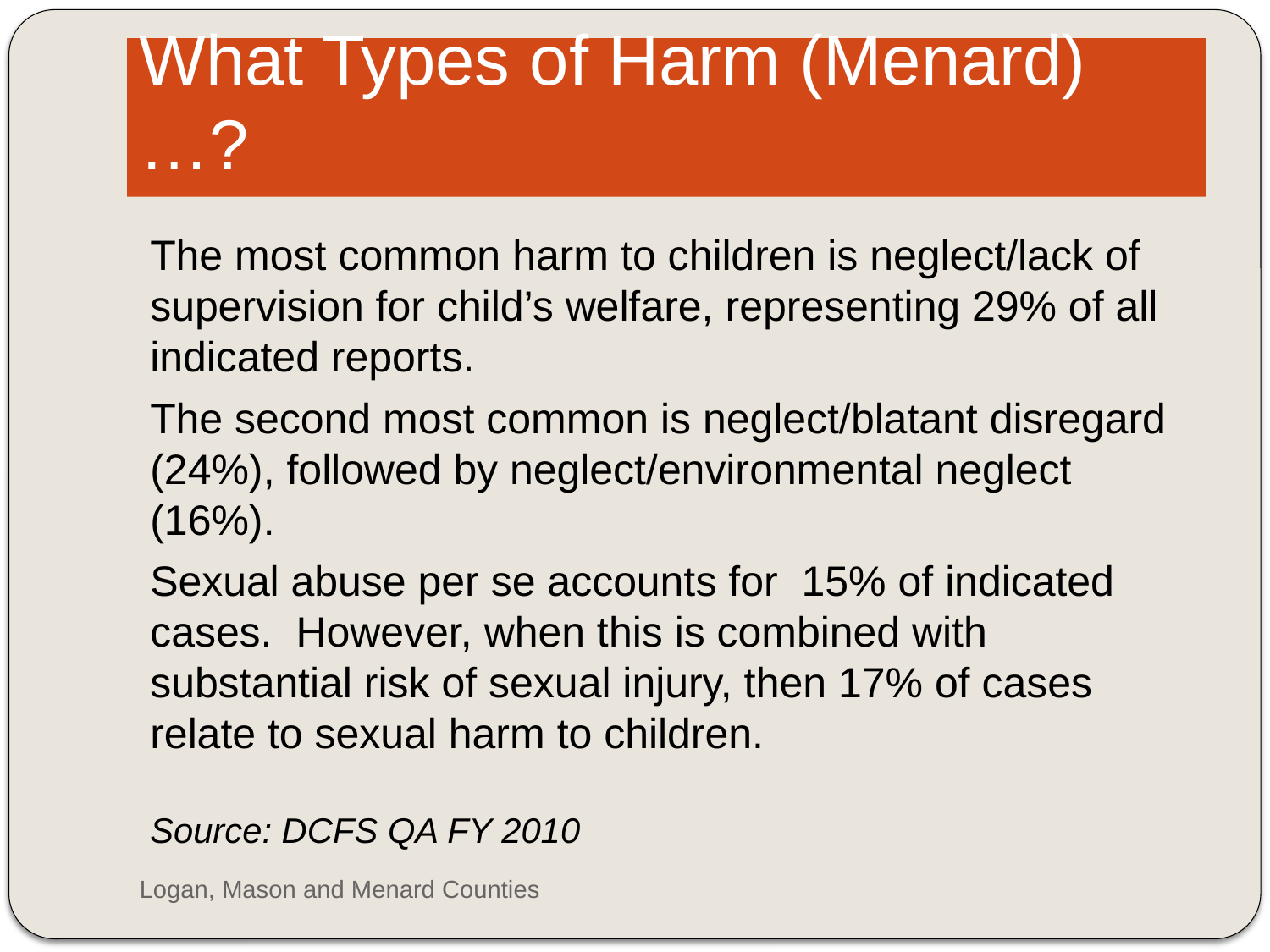

# What Types of Harm (Menard) …?

The most common harm to children is neglect/lack of supervision for child’s welfare, representing 29% of all indicated reports.
The second most common is neglect/blatant disregard (24%), followed by neglect/environmental neglect (16%).
Sexual abuse per se accounts for  15% of indicated cases.  However, when this is combined with substantial risk of sexual injury, then 17% of cases relate to sexual harm to children.

Source: DCFS QA FY 2010

Logan, Mason and Menard Counties